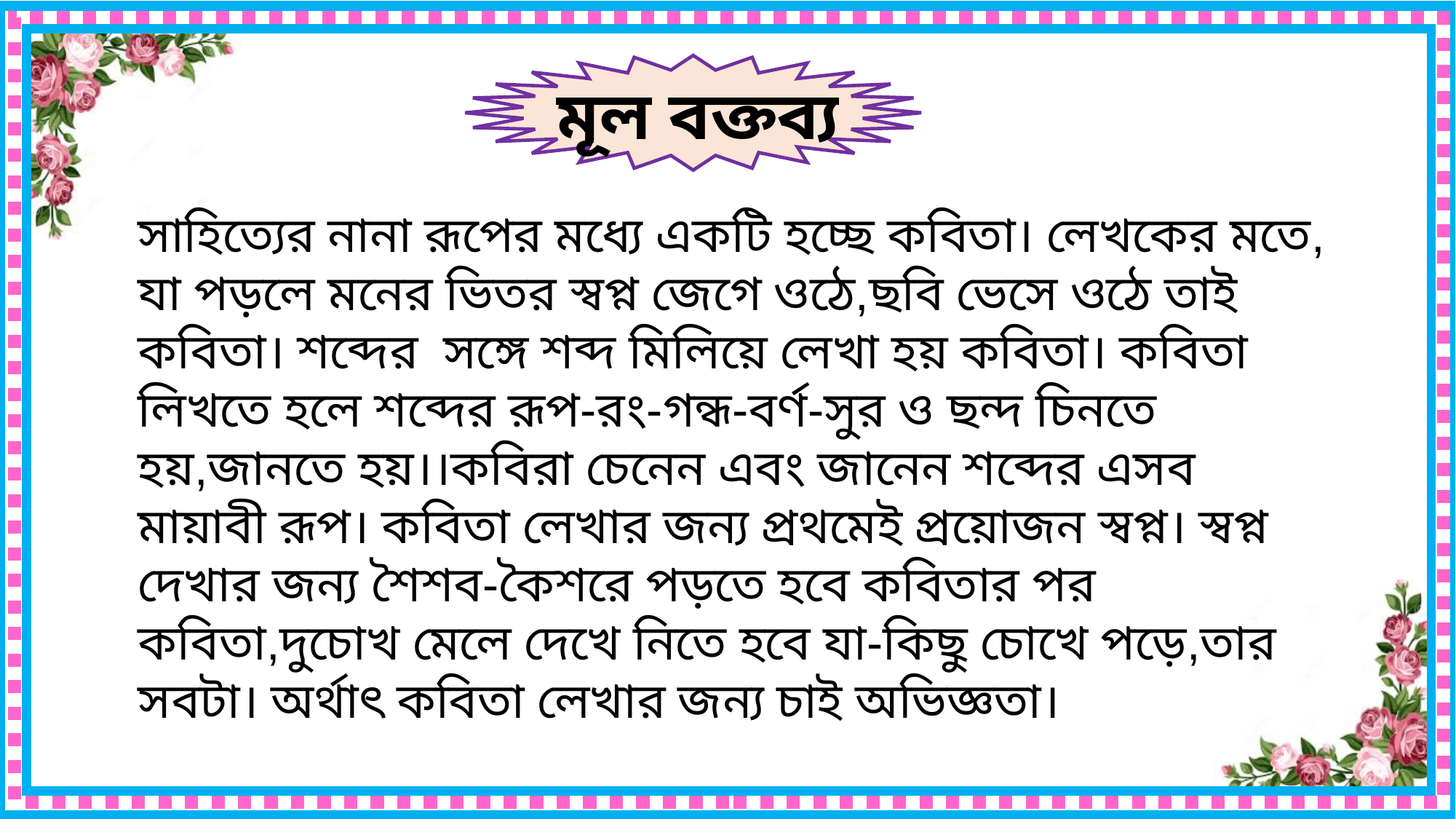

মূল বক্তব্য
সাহিত্যের নানা রূপের মধ্যে একটি হচ্ছে কবিতা। লেখকের মতে, যা পড়লে মনের ভিতর স্বপ্ন জেগে ওঠে,ছবি ভেসে ওঠে তাই কবিতা। শব্দের  সঙ্গে শব্দ মিলিয়ে লেখা হয় কবিতা। কবিতা লিখতে হলে শব্দের রূপ-রং-গন্ধ-বর্ণ-সুর ও ছন্দ চিনতে হয়,জানতে হয়।।কবিরা চেনেন এবং জানেন শব্দের এসব মায়াবী রূপ। কবিতা লেখার জন্য প্রথমেই প্রয়োজন স্বপ্ন। স্বপ্ন দেখার জন্য শৈশব-কৈশরে পড়তে হবে কবিতার পর কবিতা,দুচোখ মেলে দেখে নিতে হবে যা-কিছু চোখে পড়ে,তার সবটা। অর্থাৎ কবিতা লেখার জন্য চাই অভিজ্ঞতা।